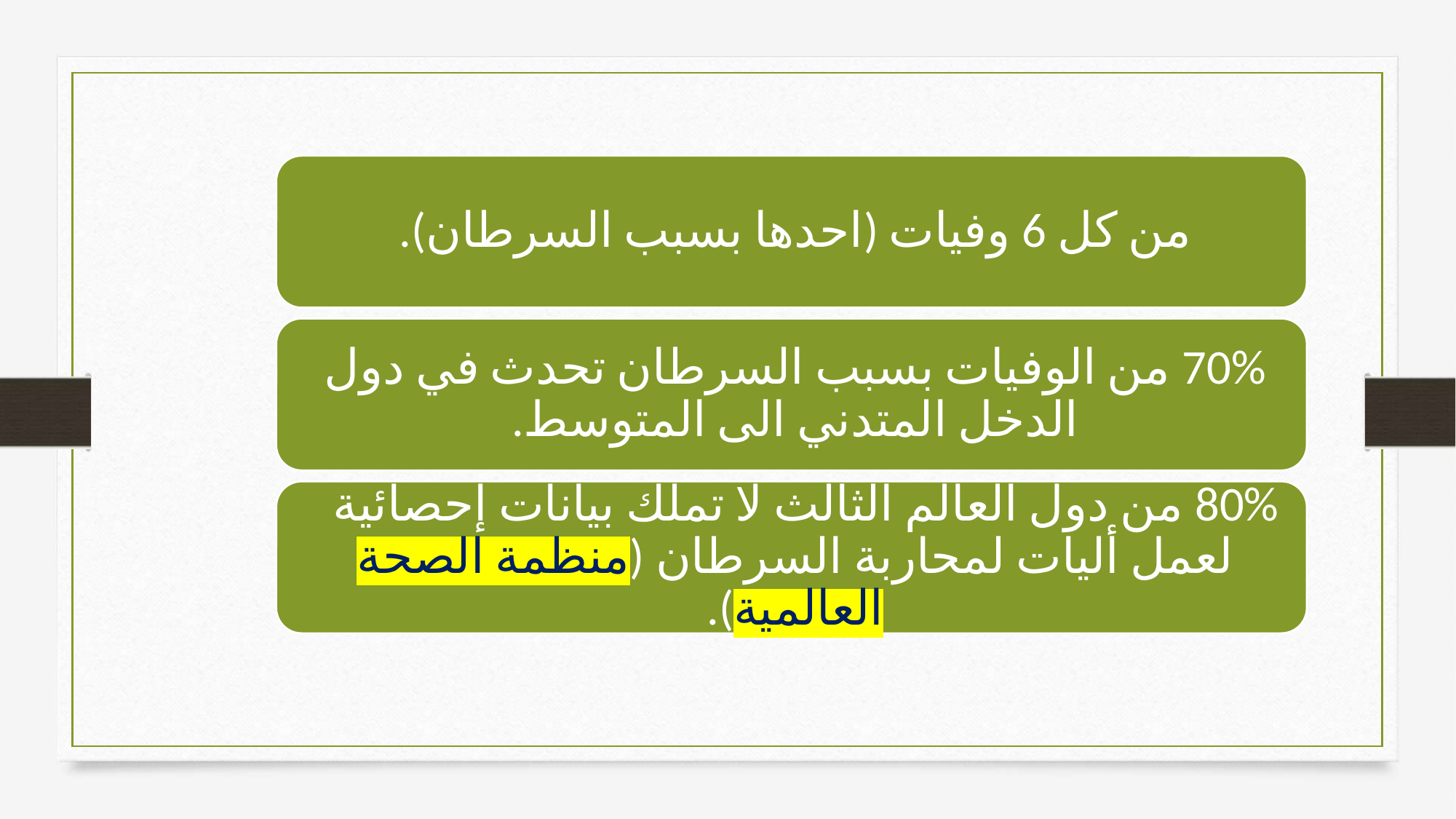

من كل 6 وفيات (احدها بسبب السرطان).
70% من الوفيات بسبب السرطان تحدث في دول الدخل المتدني الى المتوسط.
80% من دول العالم الثالث لا تملك بيانات إحصائية   لعمل أليات لمحاربة السرطان (منظمة الصحة العالمية).